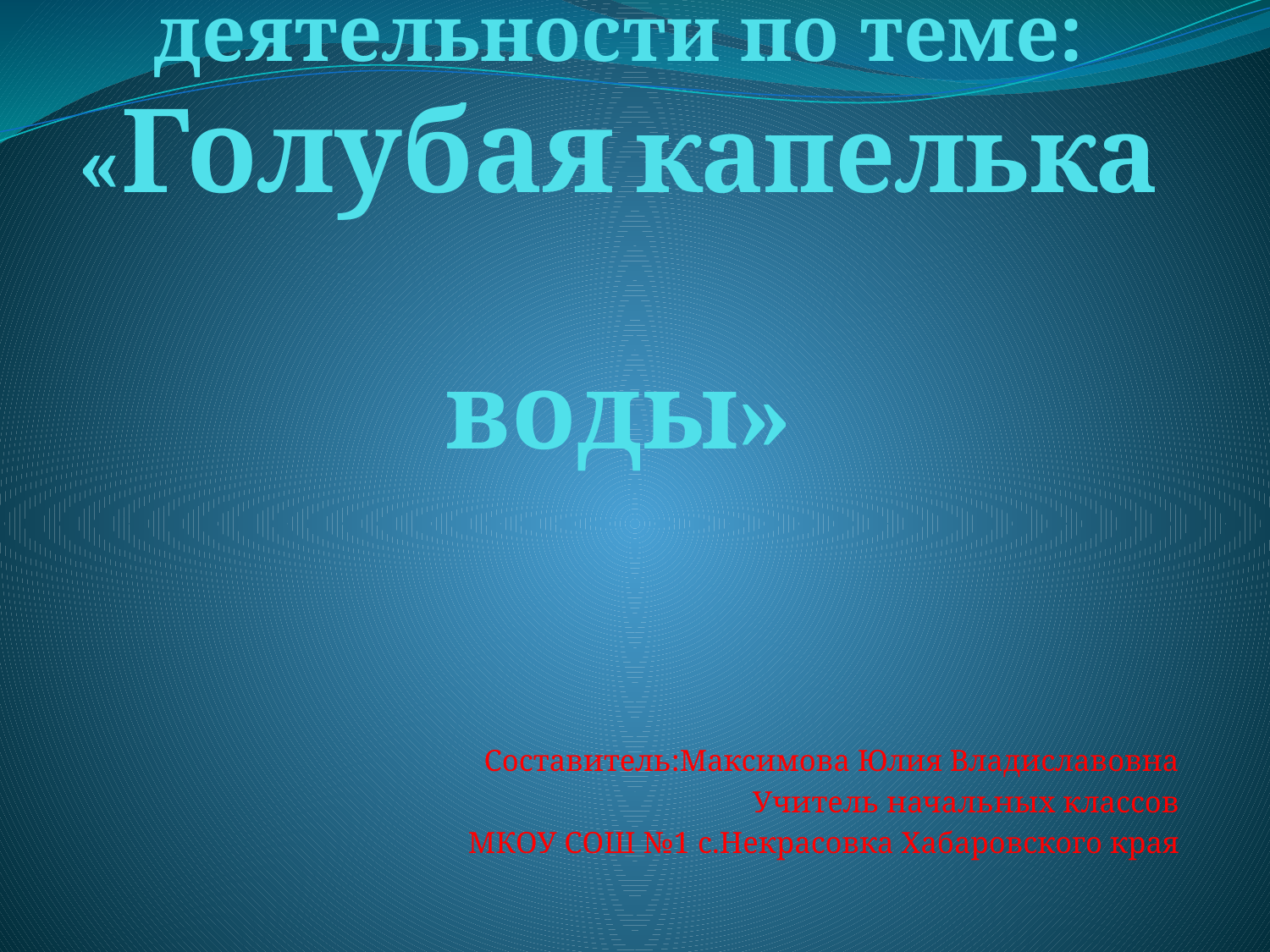

# Занятие по внеурочной деятельности по теме: «Голубая капелька воды»
Составитель:Максимова Юлия Владиславовна
Учитель начальных классов
МКОУ СОШ №1 с.Некрасовка Хабаровского края